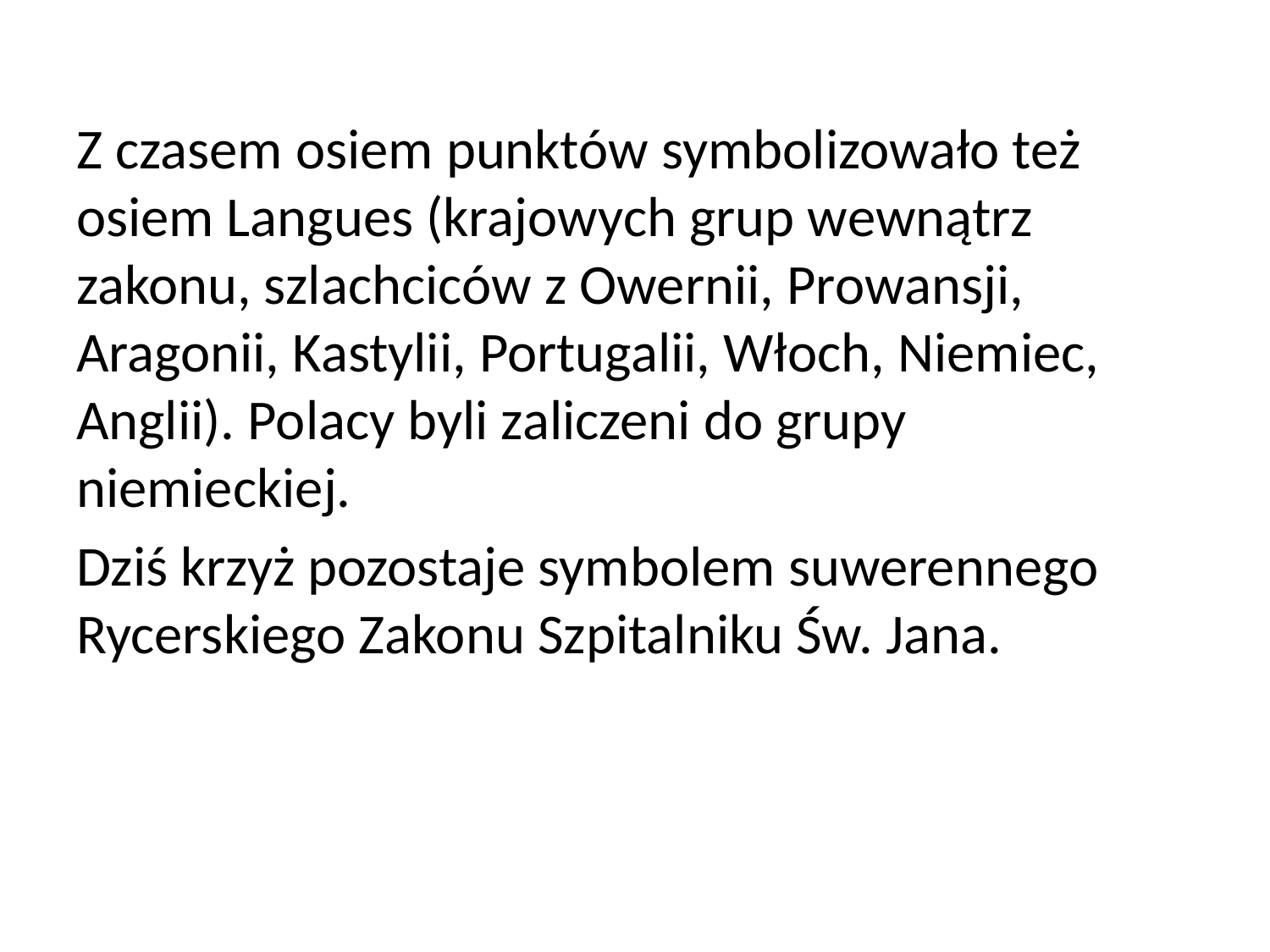

Z czasem osiem punktów symbolizowało też osiem Langues (krajowych grup wewnątrz zakonu, szlachciców z Owernii, Prowansji, Aragonii, Kastylii, Portugalii, Włoch, Niemiec, Anglii). Polacy byli zaliczeni do grupy niemieckiej.
Dziś krzyż pozostaje symbolem suwerennego Rycerskiego Zakonu Szpitalniku Św. Jana.